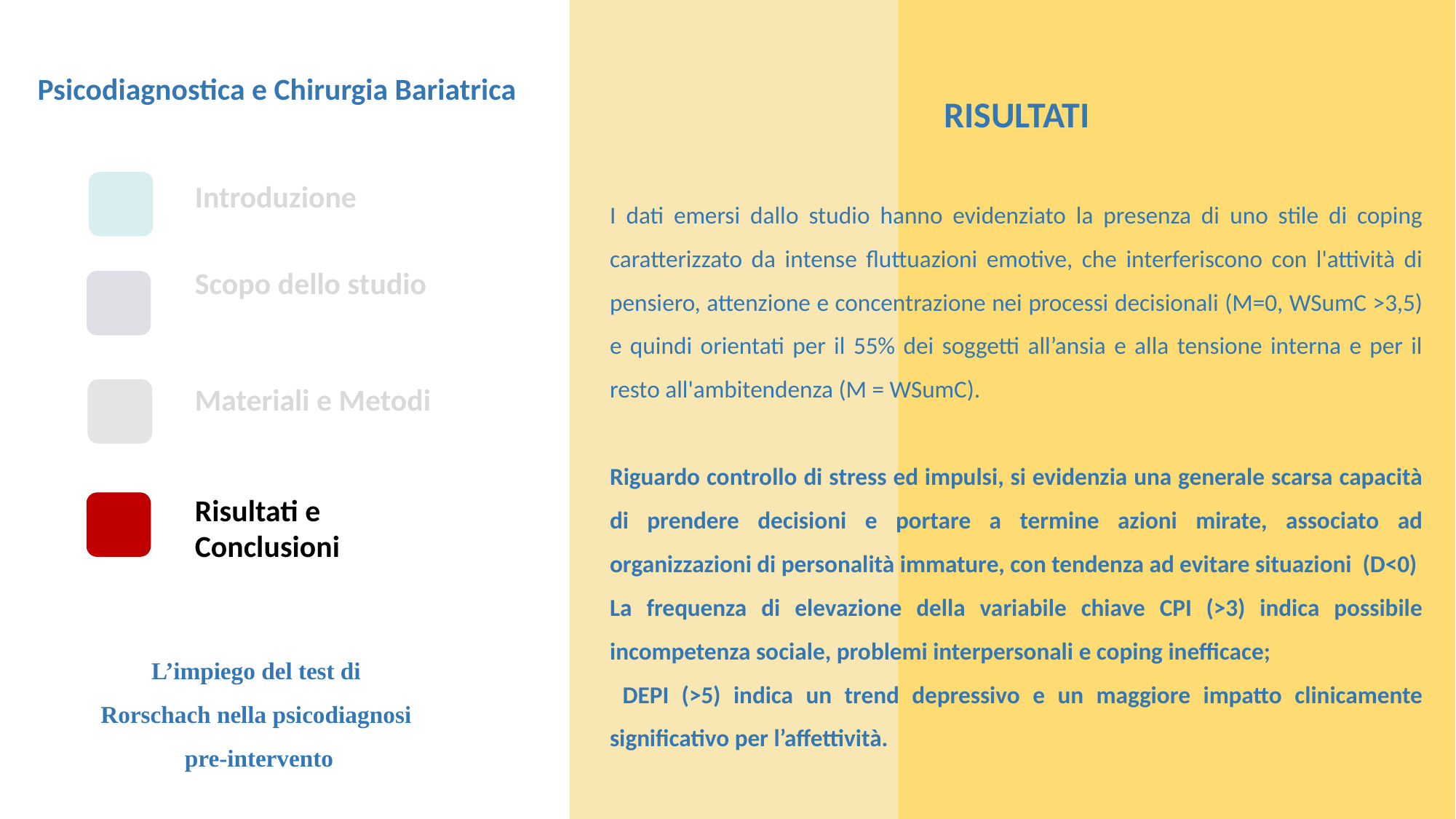

Psicodiagnostica e Chirurgia Bariatrica
Psicodiagnostica e Chirurgia Bariatrica
RISULTATI

I dati emersi dallo studio hanno evidenziato la presenza di uno stile di coping caratterizzato da intense fluttuazioni emotive, che interferiscono con l'attività di pensiero, attenzione e concentrazione nei processi decisionali (M=0, WSumC >3,5) e quindi orientati per il 55% dei soggetti all’ansia e alla tensione interna e per il resto all'ambitendenza (M = WSumC).

Riguardo controllo di stress ed impulsi, si evidenzia una generale scarsa capacità di prendere decisioni e portare a termine azioni mirate, associato ad organizzazioni di personalità immature, con tendenza ad evitare situazioni  (D<0)
La frequenza di elevazione della variabile chiave CPI (>3) indica possibile incompetenza sociale, problemi interpersonali e coping inefficace;
 DEPI (>5) indica un trend depressivo e un maggiore impatto clinicamente significativo per l’affettività.

|  | Introduzione |
| --- | --- |
|  | Scopo dello studio |
|  | Materiali e Metodi Risultati e Conclusioni |

L’impiego del test di
Rorschach nella psicodiagnosi
pre-intervento